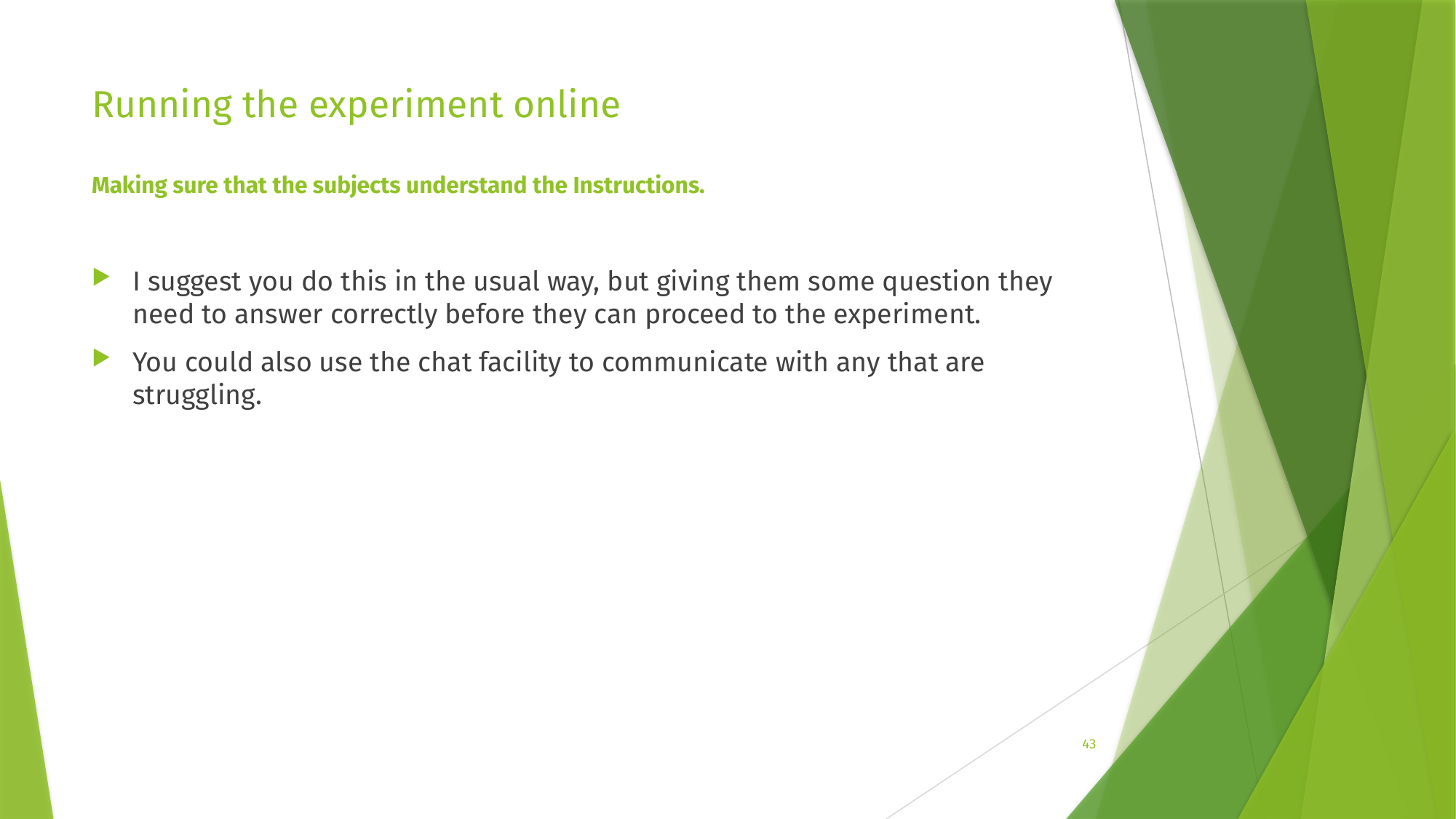

# Running the experiment online Making sure that the subjects understand the Instructions.
I suggest you do this in the usual way, but giving them some question they need to answer correctly before they can proceed to the experiment.
You could also use the chat facility to communicate with any that are struggling.
43